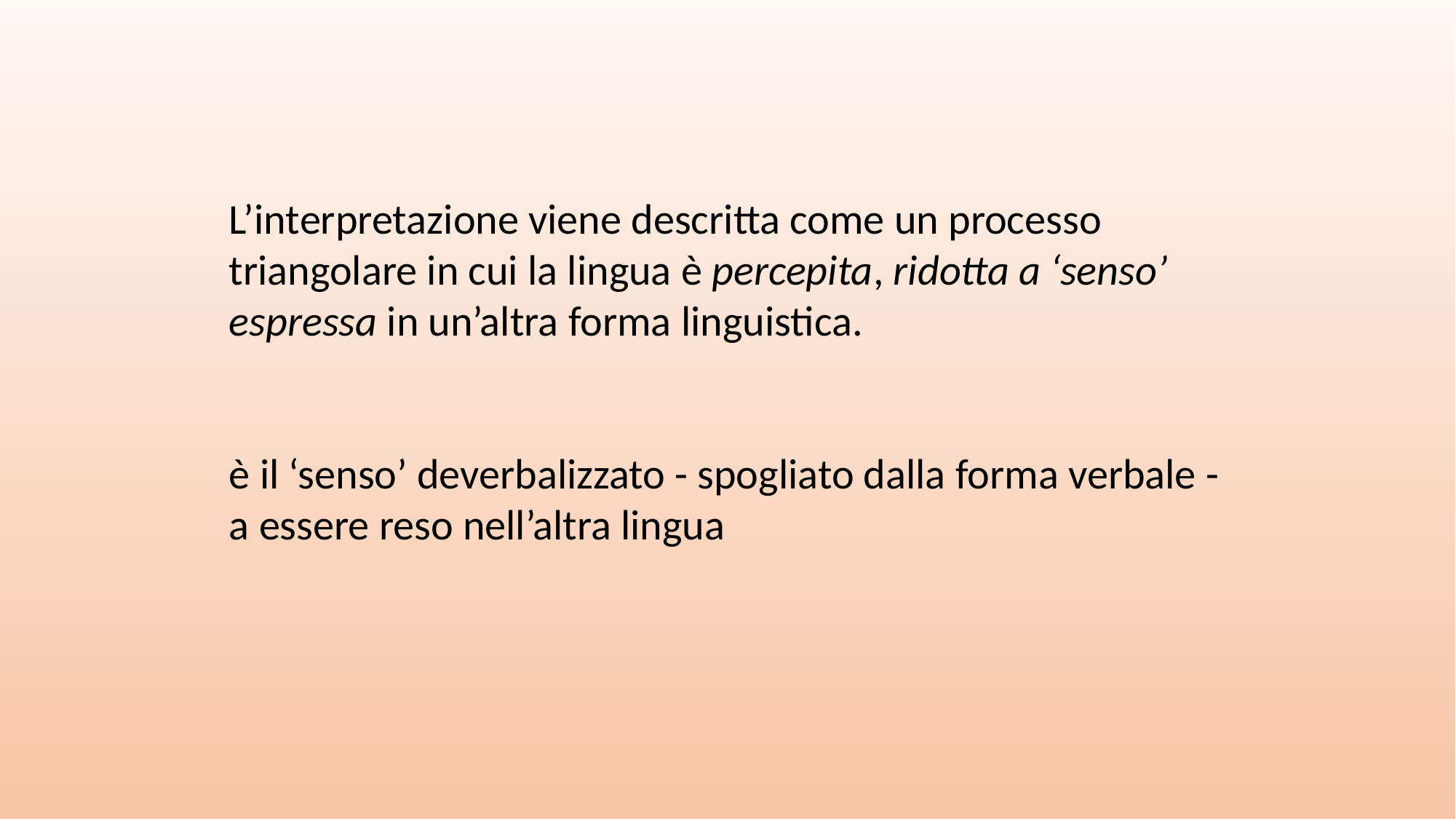

L’interpretazione viene descritta come un processo triangolare in cui la lingua è percepita, ridotta a ‘senso’ espressa in un’altra forma linguistica.

è il ‘senso’ deverbalizzato - spogliato dalla forma verbale - a essere reso nell’altra lingua